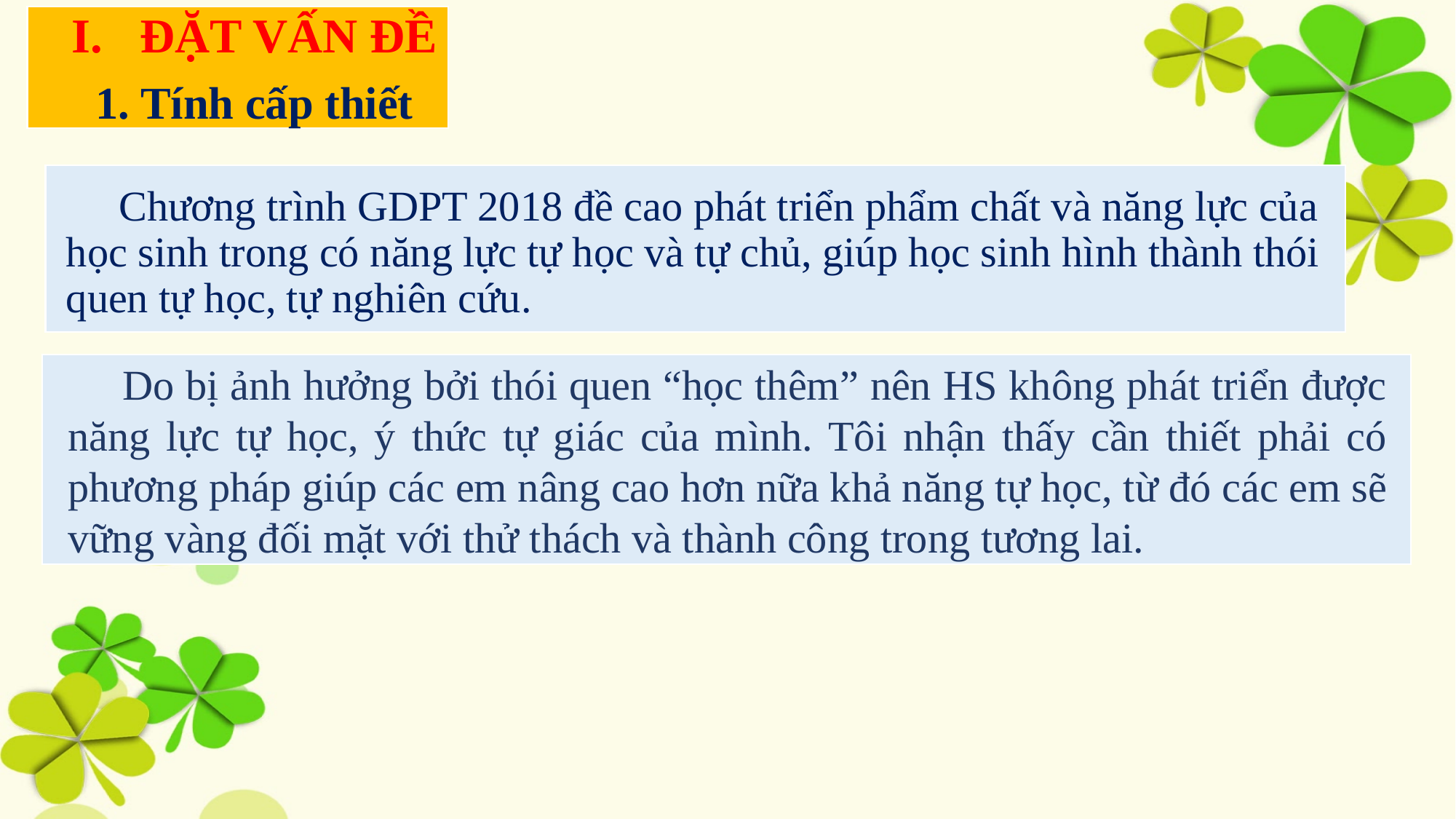

ĐẶT VẤN ĐỀ
1. Tính cấp thiết

     Chương trình GDPT 2018 đề cao phát triển phẩm chất và năng lực của học sinh trong có năng lực tự học và tự chủ, giúp học sinh hình thành thói quen tự học, tự nghiên cứu.

Do bị ảnh hưởng bởi thói quen “học thêm” nên HS không phát triển được năng lực tự học, ý thức tự giác của mình. Tôi nhận thấy cần thiết phải có phương pháp giúp các em nâng cao hơn nữa khả năng tự học, từ đó các em sẽ vững vàng đối mặt với thử thách và thành công trong tương lai.